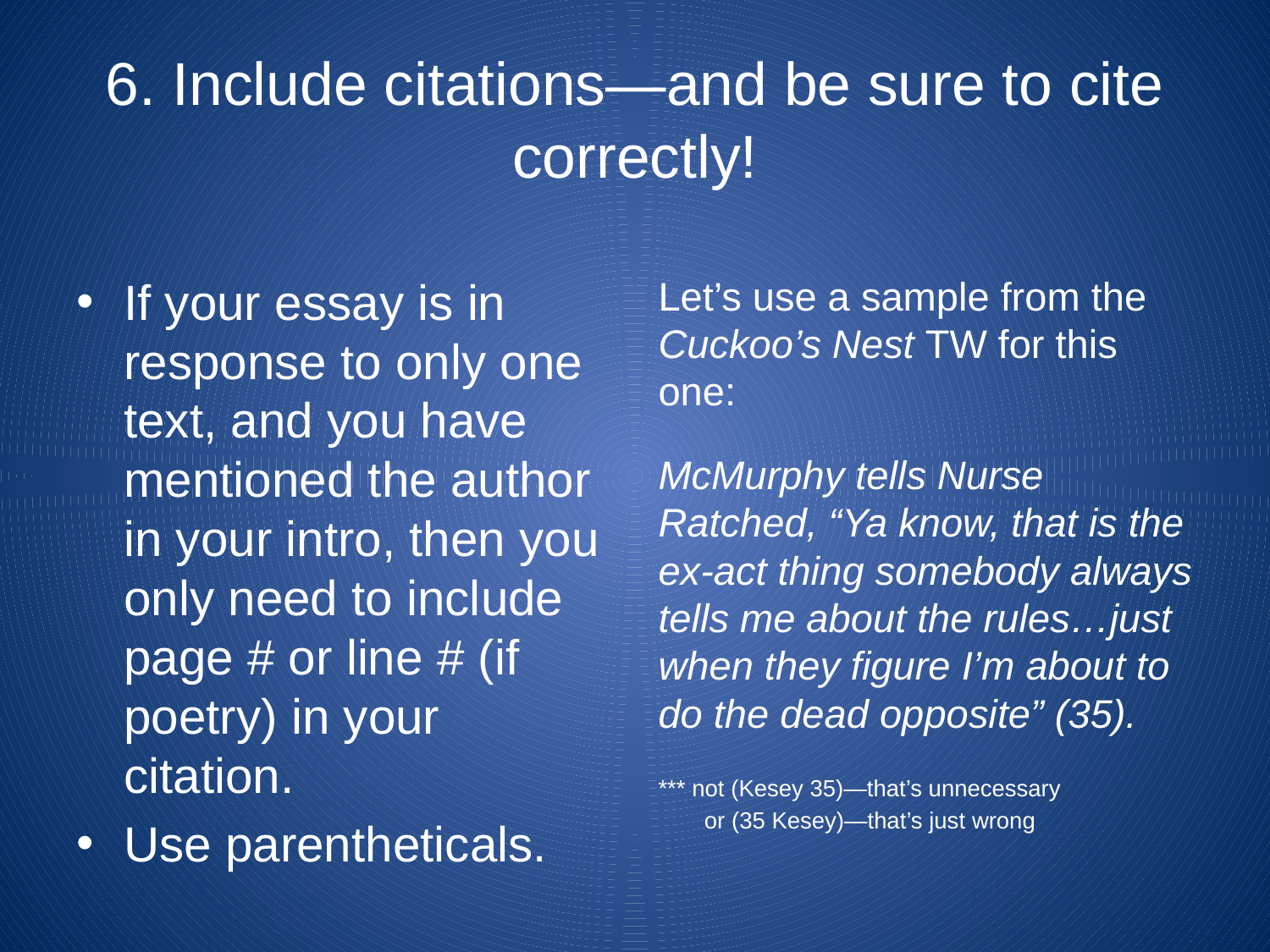

# 6. Include citations—and be sure to cite correctly!
If your essay is in response to only one text, and you have mentioned the author in your intro, then you only need to include page # or line # (if poetry) in your citation.
Use parentheticals.
Let’s use a sample from the Cuckoo’s Nest TW for this one:

McMurphy tells Nurse Ratched, “Ya know, that is the ex-act thing somebody always tells me about the rules…just when they figure I’m about to do the dead opposite” (35).

*** not (Kesey 35)—that’s unnecessary
       or (35 Kesey)—that’s just wrong